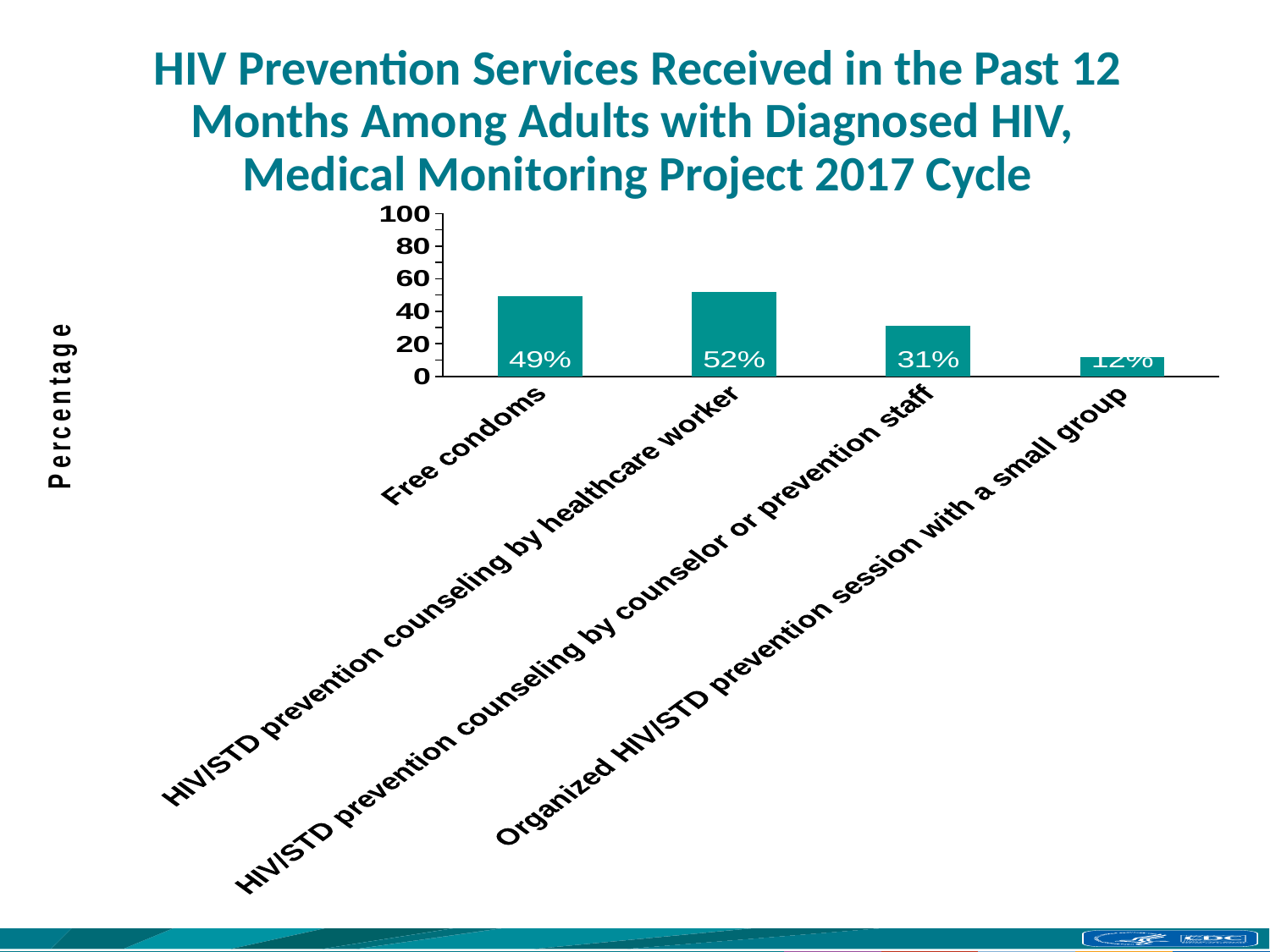

# HIV Prevention Services Received in the Past 12 Months Among Adults with Diagnosed HIV, Medical Monitoring Project 2017 Cycle

### Chart

| Category | Series 1 |
|---|---|
| Free condoms | 49.0 |
| HIV/STD prevention counseling by healthcare worker | 52.0 |
| HIV/STD prevention counseling by counselor or prevention staff | 31.0 |
| Organized HIV/STD prevention session with a small group | 12.0 |